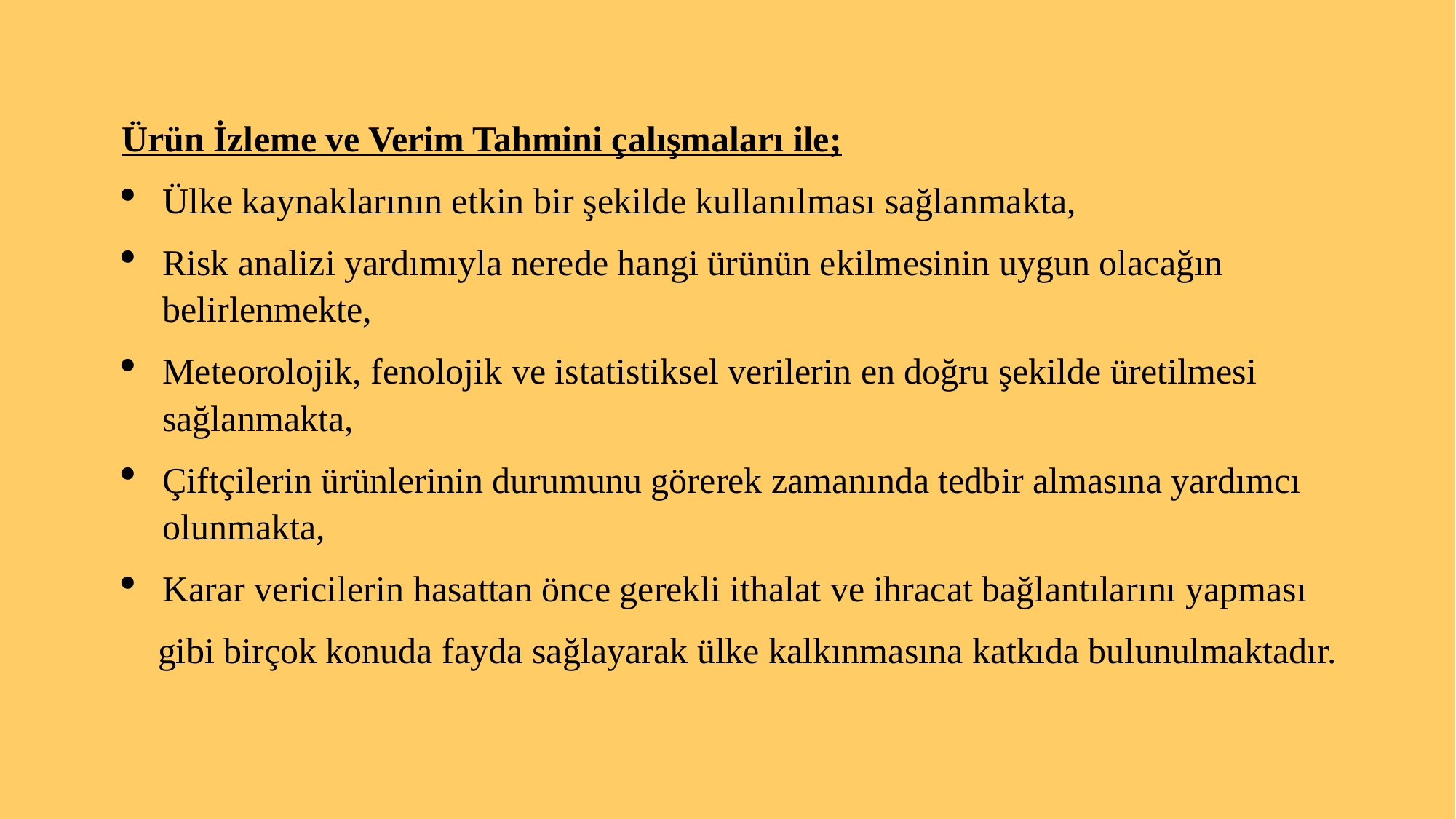

Ürün İzleme ve Verim Tahmini çalışmaları ile;
Ülke kaynaklarının etkin bir şekilde kullanılması sağlanmakta,
Risk analizi yardımıyla nerede hangi ürünün ekilmesinin uygun olacağın belirlenmekte,
Meteorolojik, fenolojik ve istatistiksel verilerin en doğru şekilde üretilmesi sağlanmakta,
Çiftçilerin ürünlerinin durumunu görerek zamanında tedbir almasına yardımcı olunmakta,
Karar vericilerin hasattan önce gerekli ithalat ve ihracat bağlantılarını yapması
    gibi birçok konuda fayda sağlayarak ülke kalkınmasına katkıda bulunulmaktadır.